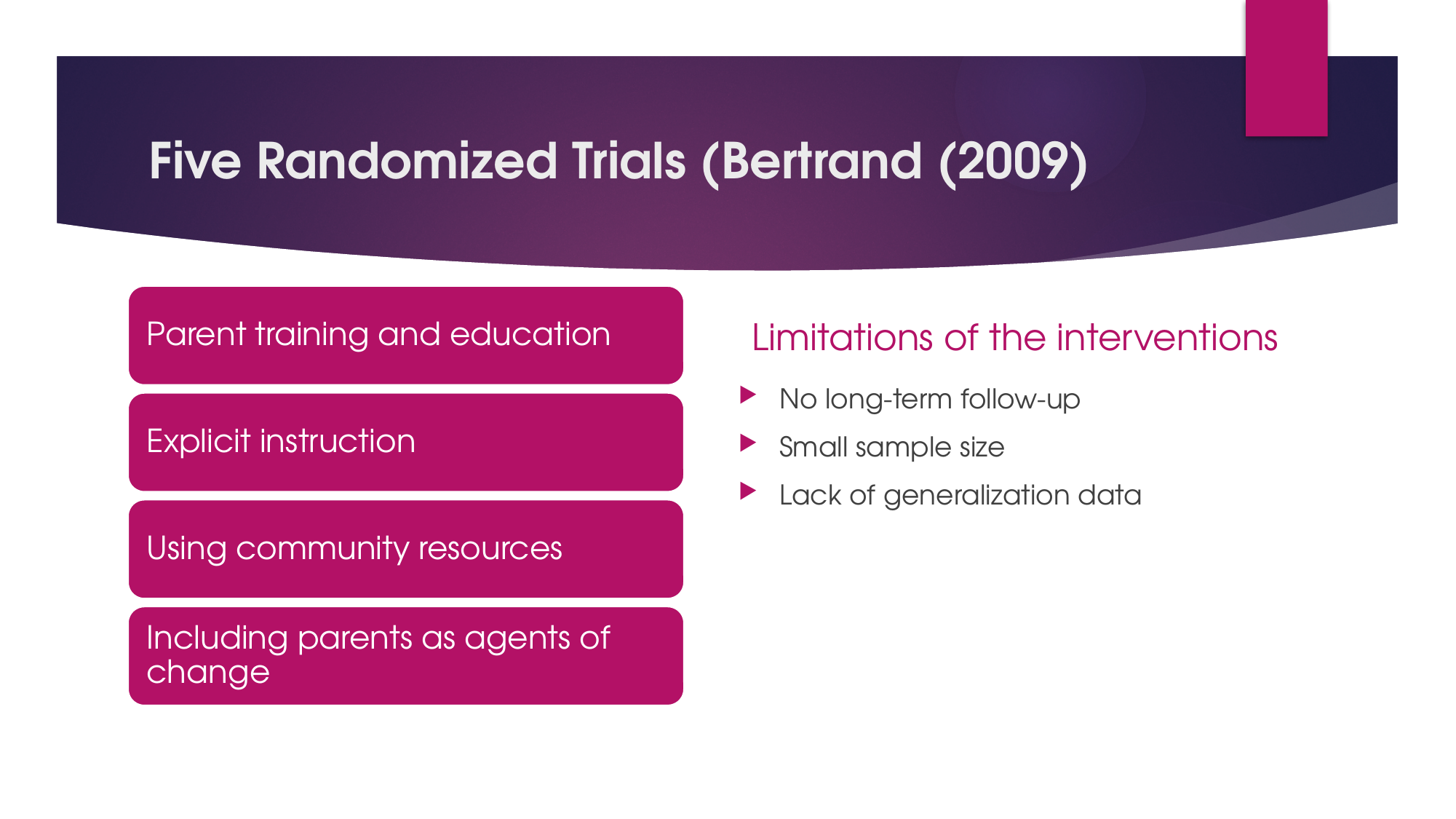

# Five Randomized Trials (Bertrand (2009)
Parent training and education
Explicit instruction
Using community resources
Including parents as agents of change

No long-term follow-up
Small sample size
Lack of generalization data
Elements of the Interventions

Limitations of the interventions